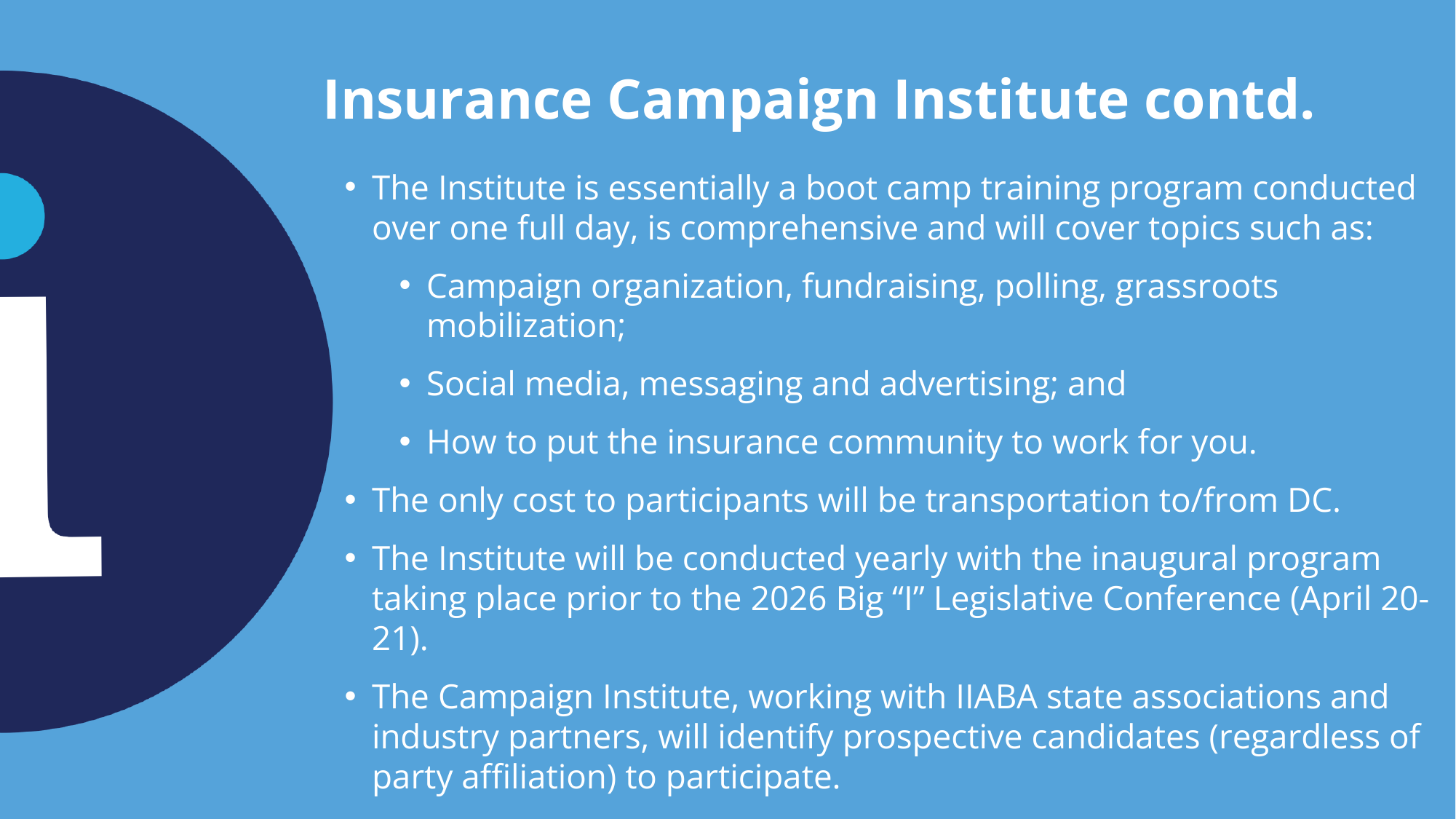

# Insurance Campaign Institute contd.
The Institute is essentially a boot camp training program conducted over one full day, is comprehensive and will cover topics such as:
Campaign organization, fundraising, polling, grassroots mobilization;
Social media, messaging and advertising; and
How to put the insurance community to work for you.
The only cost to participants will be transportation to/from DC.
The Institute will be conducted yearly with the inaugural program taking place prior to the 2026 Big “I” Legislative Conference (April 20-21).
The Campaign Institute, working with IIABA state associations and industry partners, will identify prospective candidates (regardless of party affiliation) to participate.